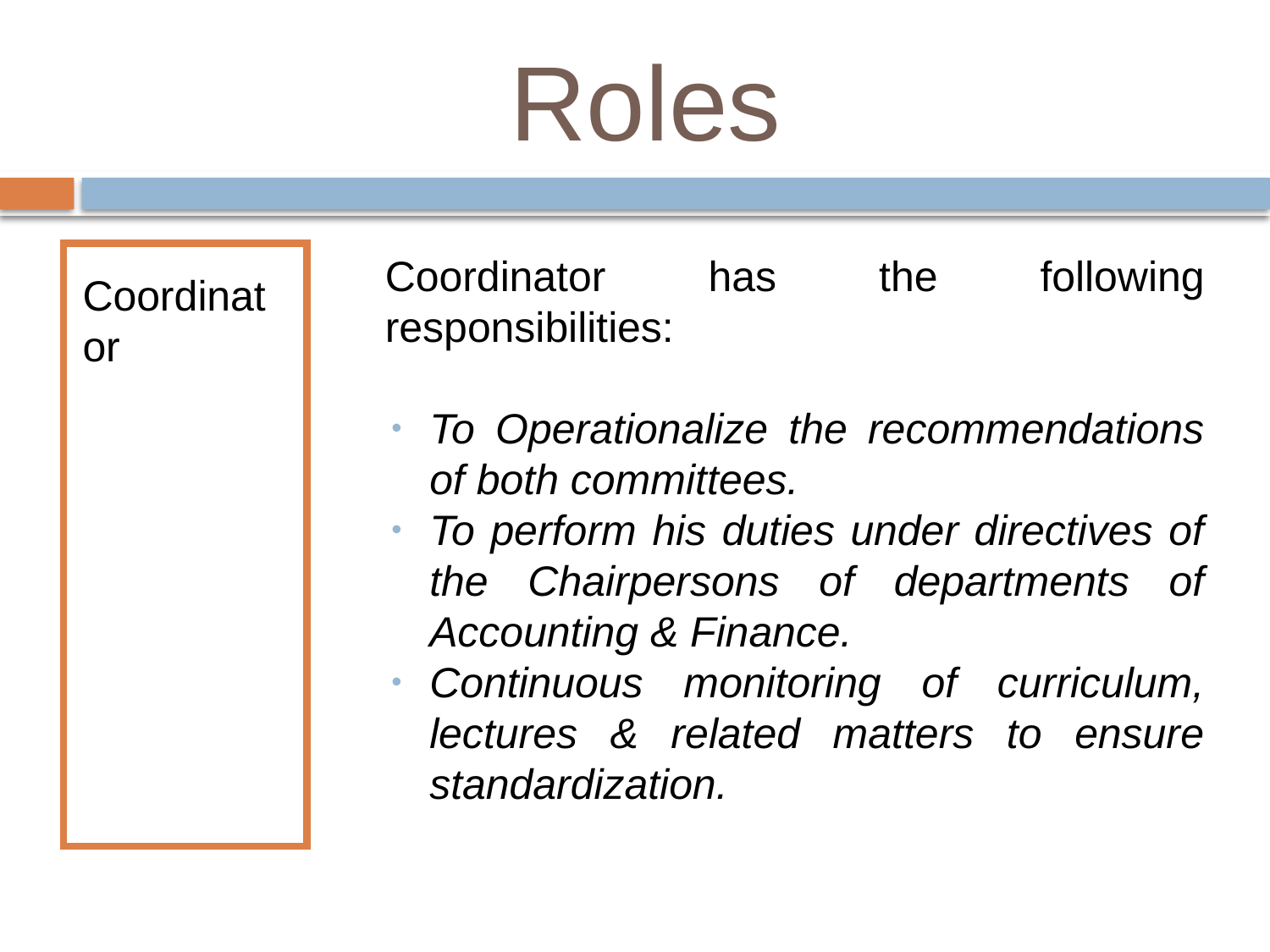

# Roles
Coordinator
	Coordinator has the following responsibilities:

To Operationalize the recommendations of both committees.
To perform his duties under directives of the Chairpersons of departments of Accounting & Finance.
Continuous monitoring of curriculum, lectures & related matters to ensure standardization.